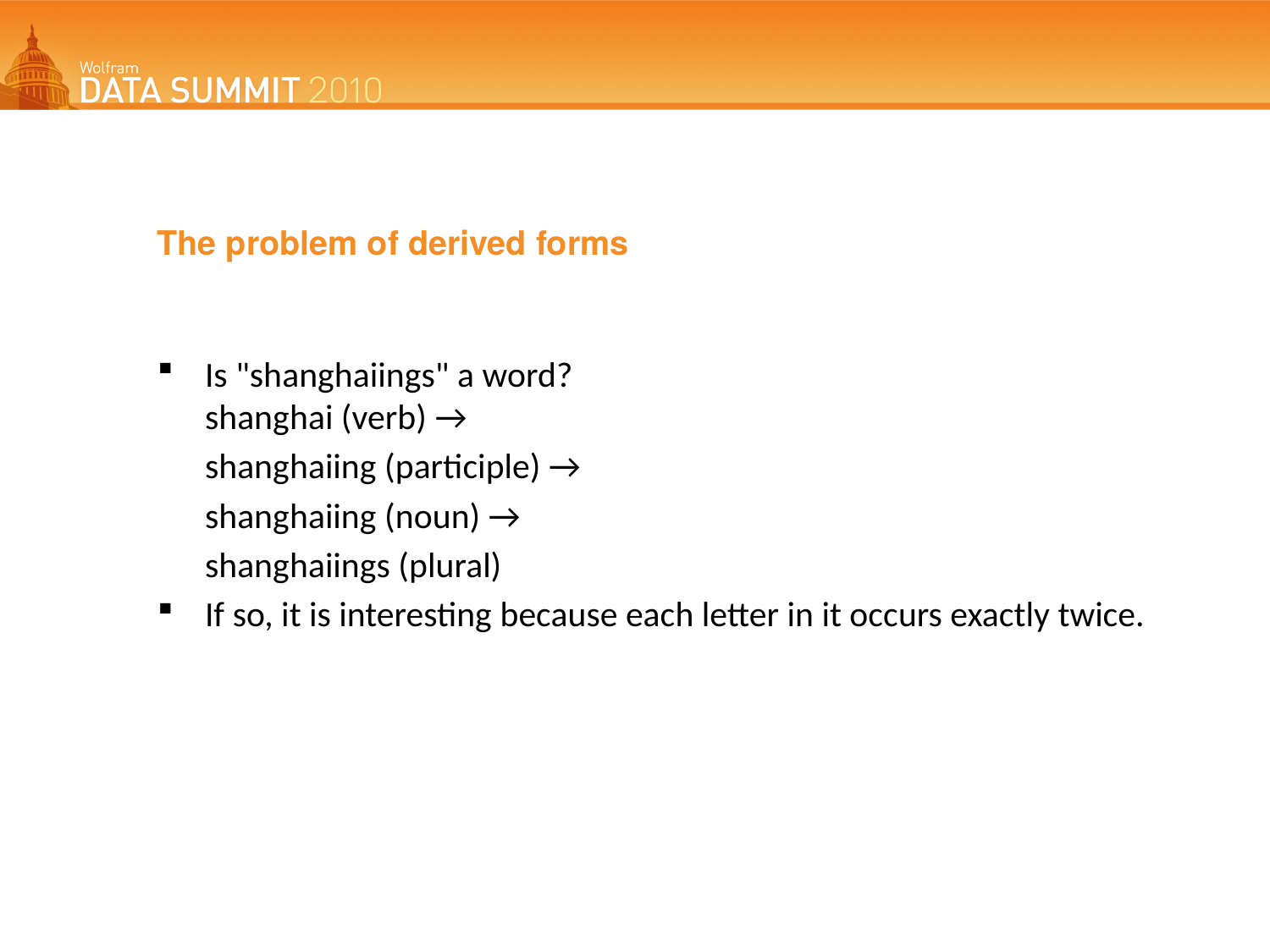

# The problem of derived forms
Is "shanghaiings" a word?
shanghai (verb) →
	shanghaiing (participle) →
	shanghaiing (noun) →
	shanghaiings (plural)
If so, it is interesting because each letter in it occurs exactly twice.